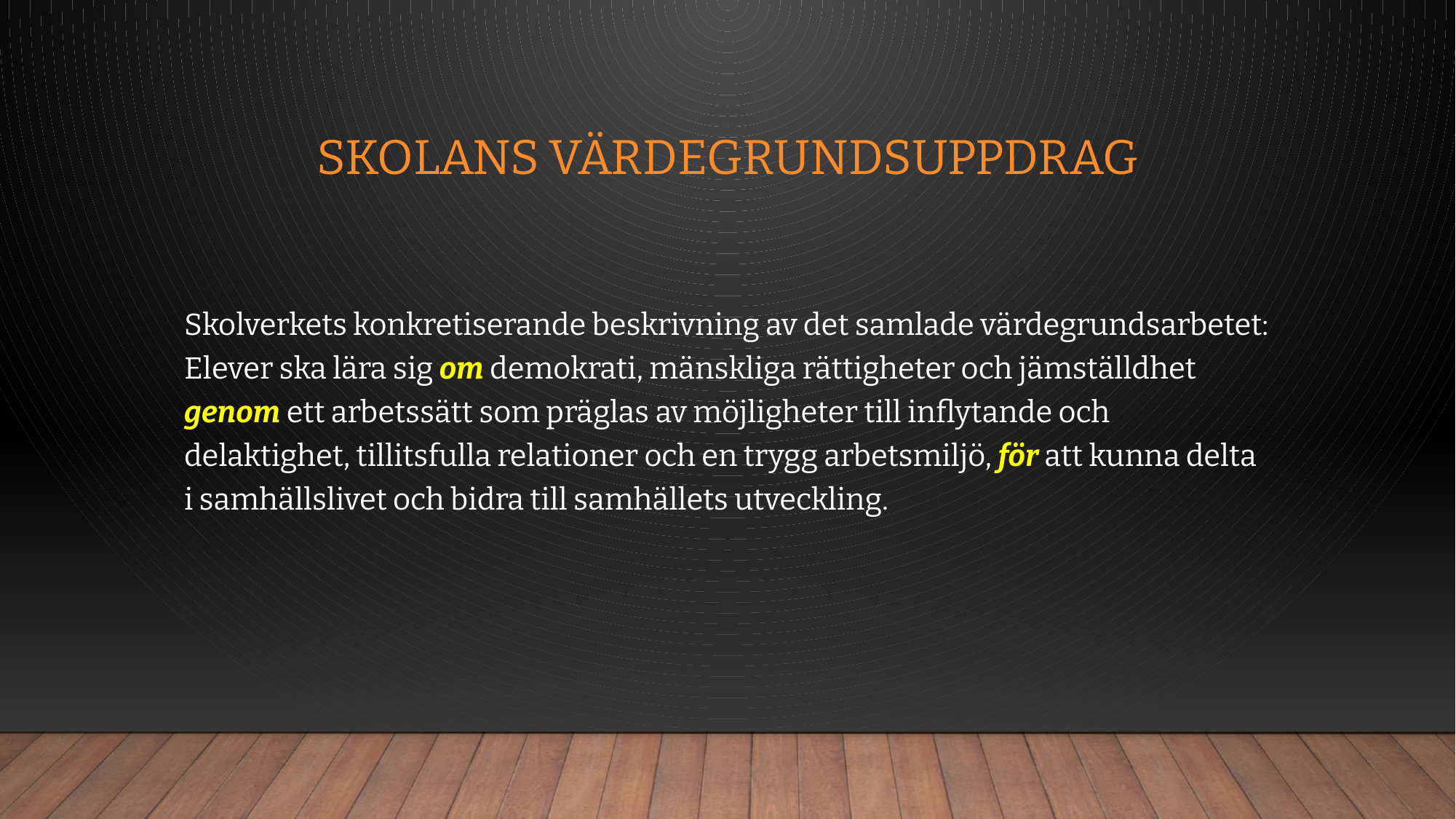

# Skolans värdegrundsuppdrag

Skolverkets konkretiserande beskrivning av det samlade värdegrundsarbetet: Elever ska lära sig om demokrati, mänskliga rättigheter och jämställdhet genom ett arbetssätt som präglas av möjligheter till inflytande och delaktighet, tillitsfulla relationer och en trygg arbetsmiljö, för att kunna delta i samhällslivet och bidra till samhällets utveckling.